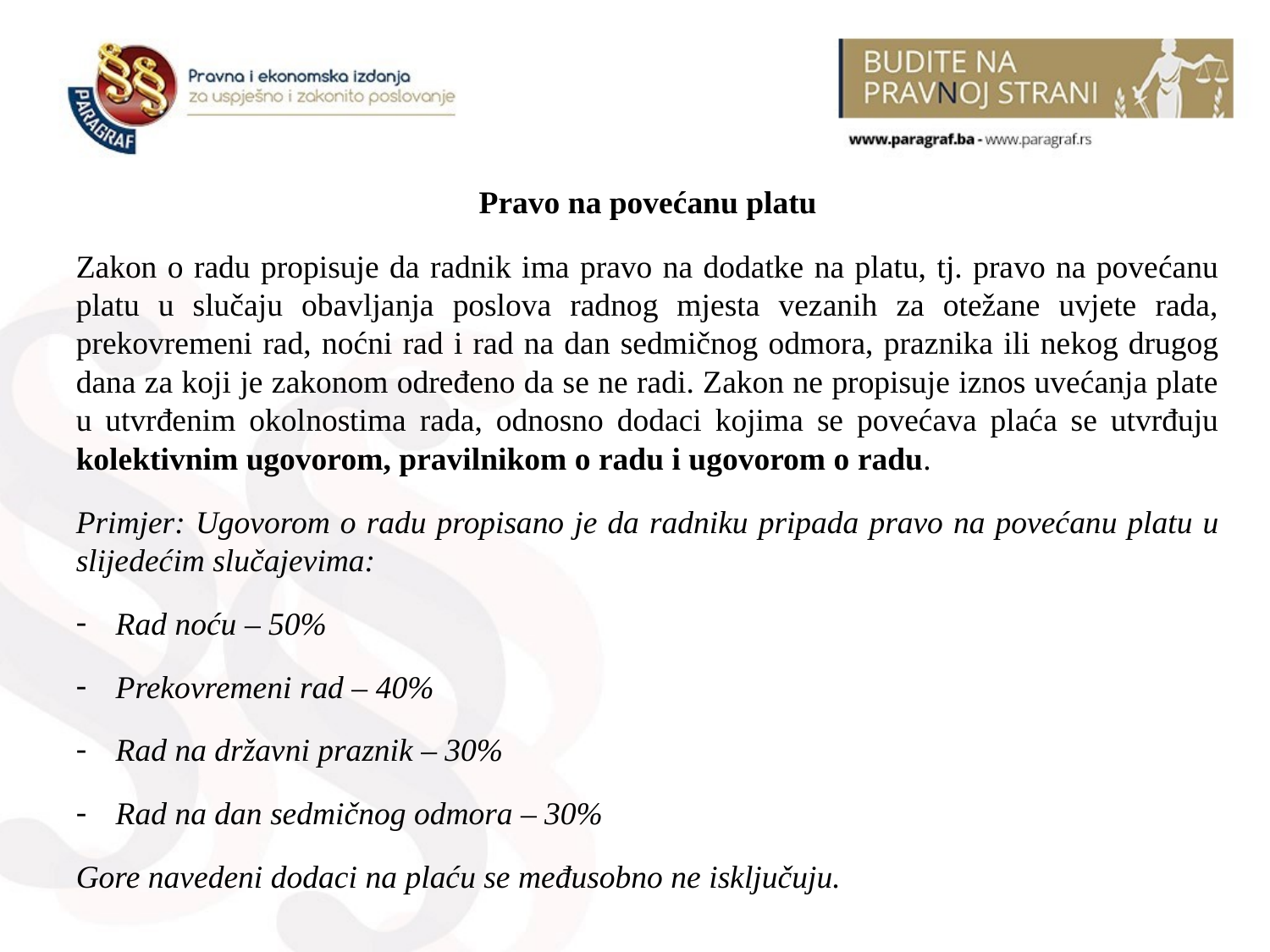

Pravo na povećanu platu
Zakon o radu propisuje da radnik ima pravo na dodatke na platu, tj. pravo na povećanu platu u slučaju obavljanja poslova radnog mjesta vezanih za otežane uvjete rada, prekovremeni rad, noćni rad i rad na dan sedmičnog odmora, praznika ili nekog drugog dana za koji je zakonom određeno da se ne radi. Zakon ne propisuje iznos uvećanja plate u utvrđenim okolnostima rada, odnosno dodaci kojima se povećava plaća se utvrđuju kolektivnim ugovorom, pravilnikom o radu i ugovorom o radu.
Primjer: Ugovorom o radu propisano je da radniku pripada pravo na povećanu platu u slijedećim slučajevima:
Rad noću – 50%
Prekovremeni rad – 40%
Rad na državni praznik – 30%
Rad na dan sedmičnog odmora – 30%
Gore navedeni dodaci na plaću se međusobno ne isključuju.